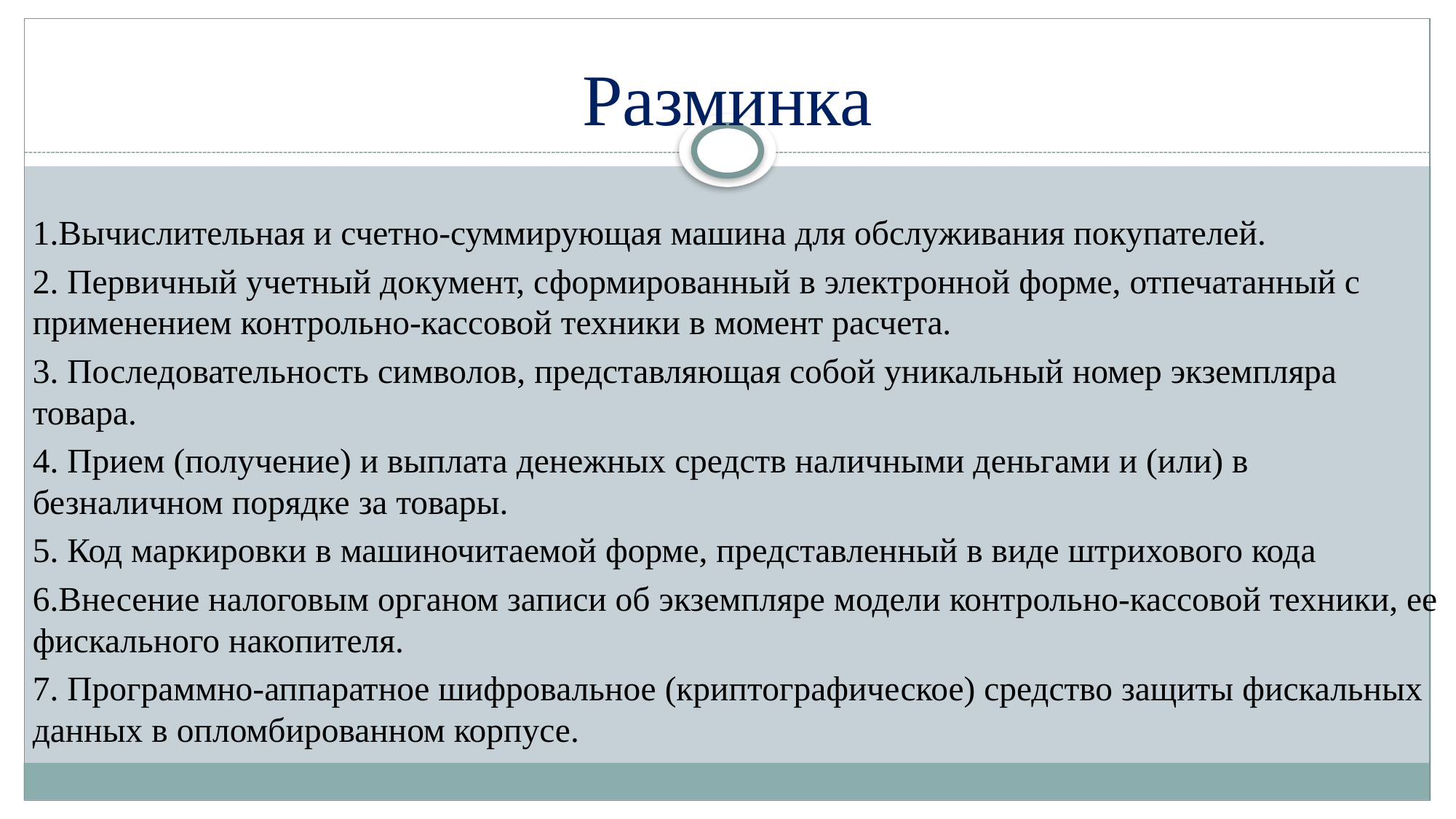

# Разминка
1.Вычислительная и счетно-суммирующая машина для обслуживания покупателей.
2. Первичный учетный документ, сформированный в электронной форме, отпечатанный с применением контрольно-кассовой техники в момент расчета.
3. Последовательность символов, представляющая собой уникальный номер экземпляра товара.
4. Прием (получение) и выплата денежных средств наличными деньгами и (или) в безналичном порядке за товары.
5. Код маркировки в машиночитаемой форме, представленный в виде штрихового кода
6.Внесение налоговым органом записи об экземпляре модели контрольно-кассовой техники, ее фискального накопителя.
7. Программно-аппаратное шифровальное (криптографическое) средство защиты фискальных данных в опломбированном корпусе.